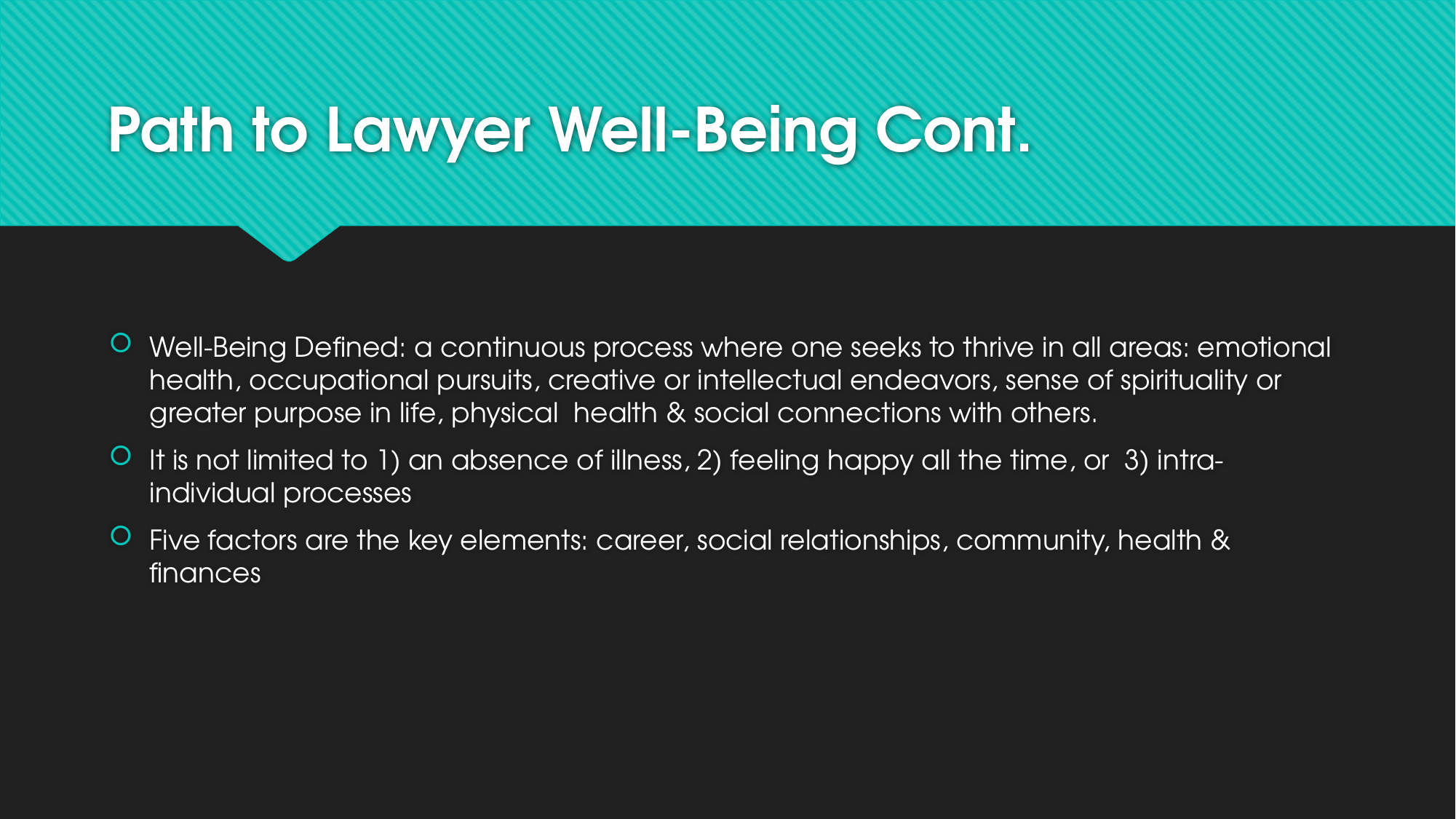

# Path to Lawyer Well-Being Cont.
Well-Being Defined: a continuous process where one seeks to thrive in all areas: emotional health, occupational pursuits, creative or intellectual endeavors, sense of spirituality or greater purpose in life, physical  health & social connections with others.
It is not limited to 1) an absence of illness, 2) feeling happy all the time, or  3) intra-individual processes
Five factors are the key elements: career, social relationships, community, health & finances